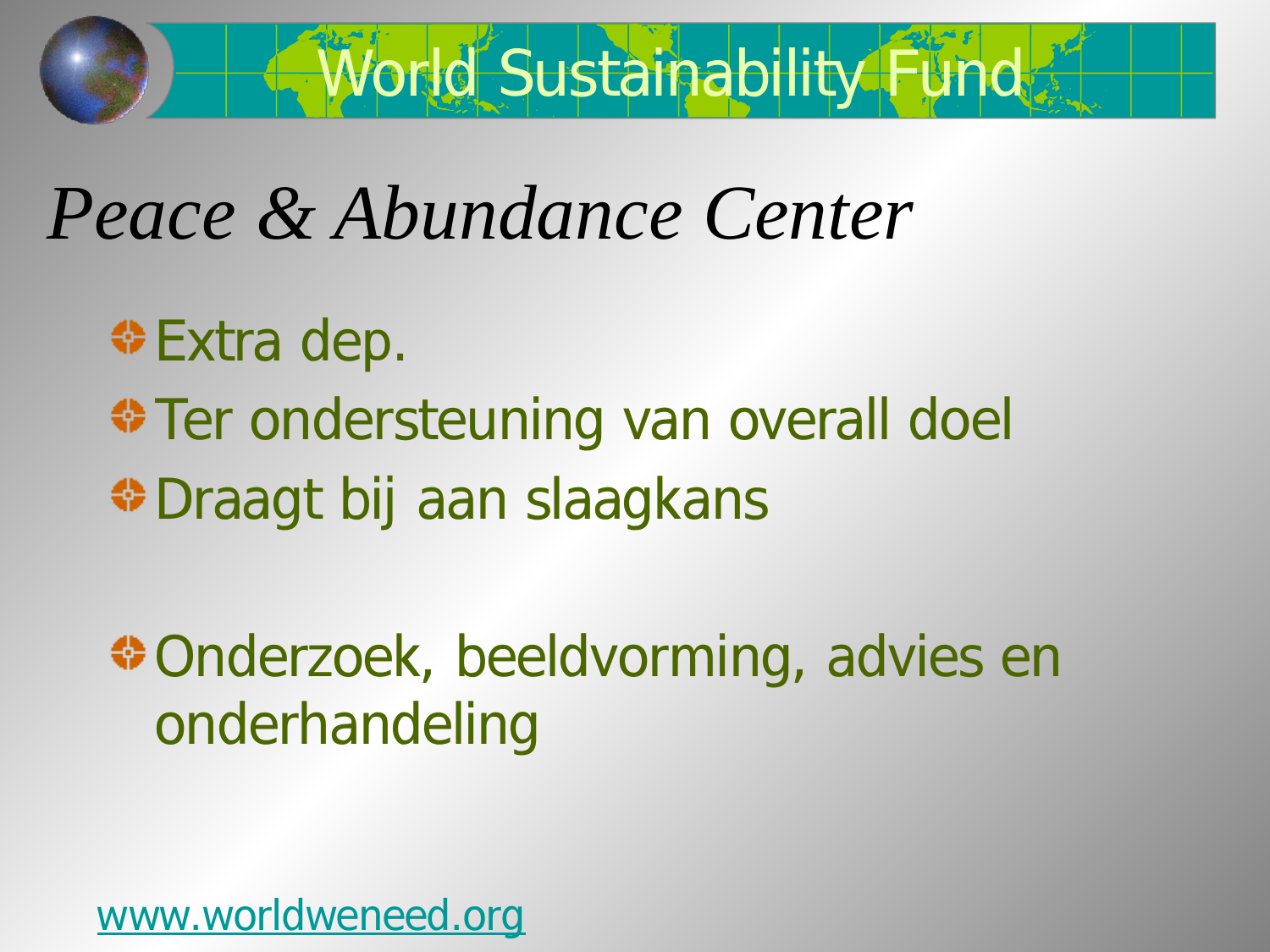

World Sustainability Fund
# Peace & Abundance Center
Extra dep.
Ter ondersteuning van overall doel
Draagt bij aan slaagkans

Onderzoek, beeldvorming, advies en onderhandeling
www.worldweneed.org